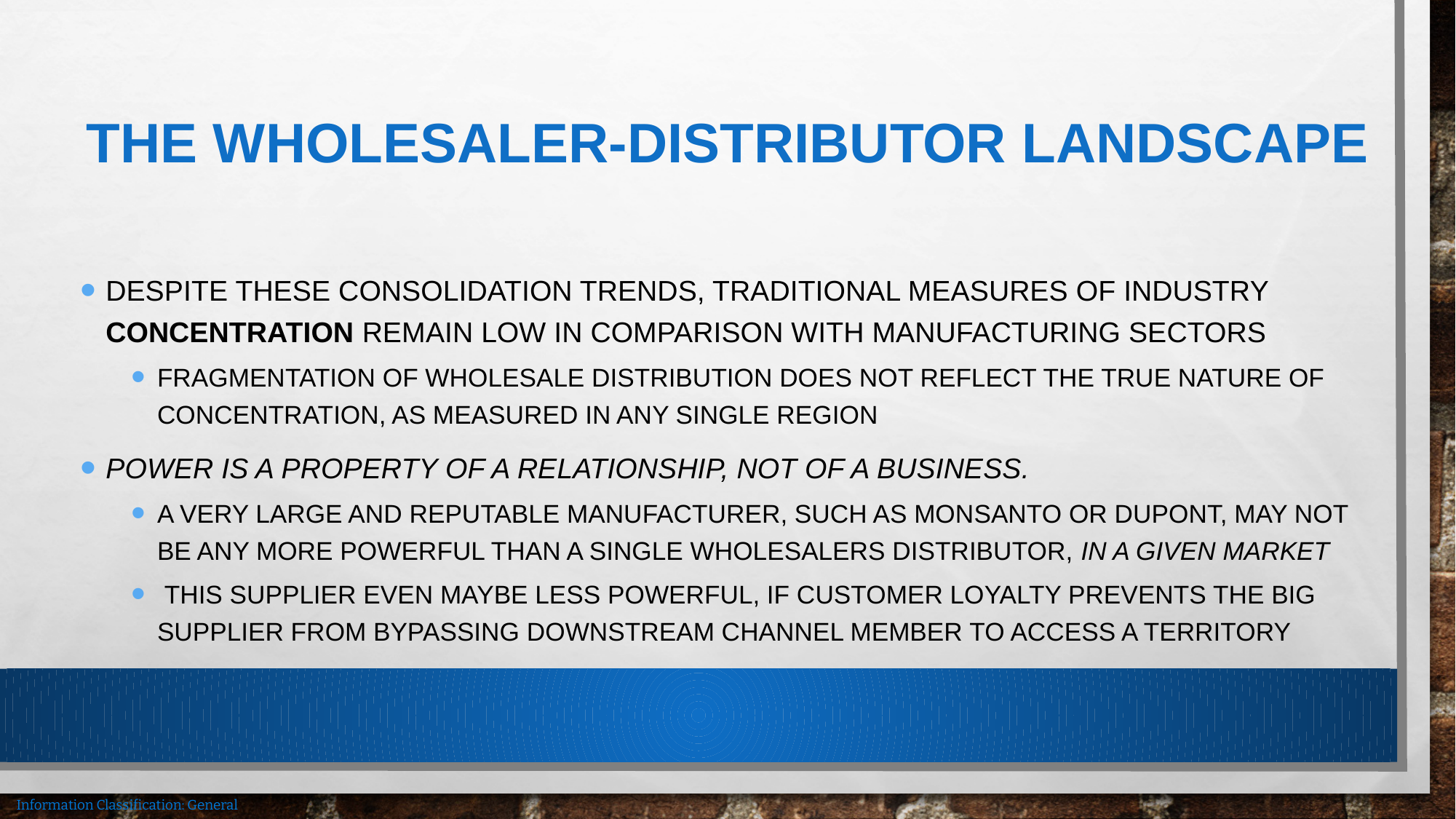

# The wholesaler-distributor landscape
Despite these consolidation trends, traditional measures of industry concentration remain low in comparison with manufacturing sectors
Fragmentation of wholesale distribution does not reflect the true nature of concentration, as measured in any single region
Power is a property of a relationship, not of a business.
A very large and reputable manufacturer, such as Monsanto or DuPont, may not be any more powerful than a single wholesalers distributor, in a given market
 This supplier even maybe less powerful, if customer loyalty prevents the big supplier from bypassing downstream channel member to access a territory